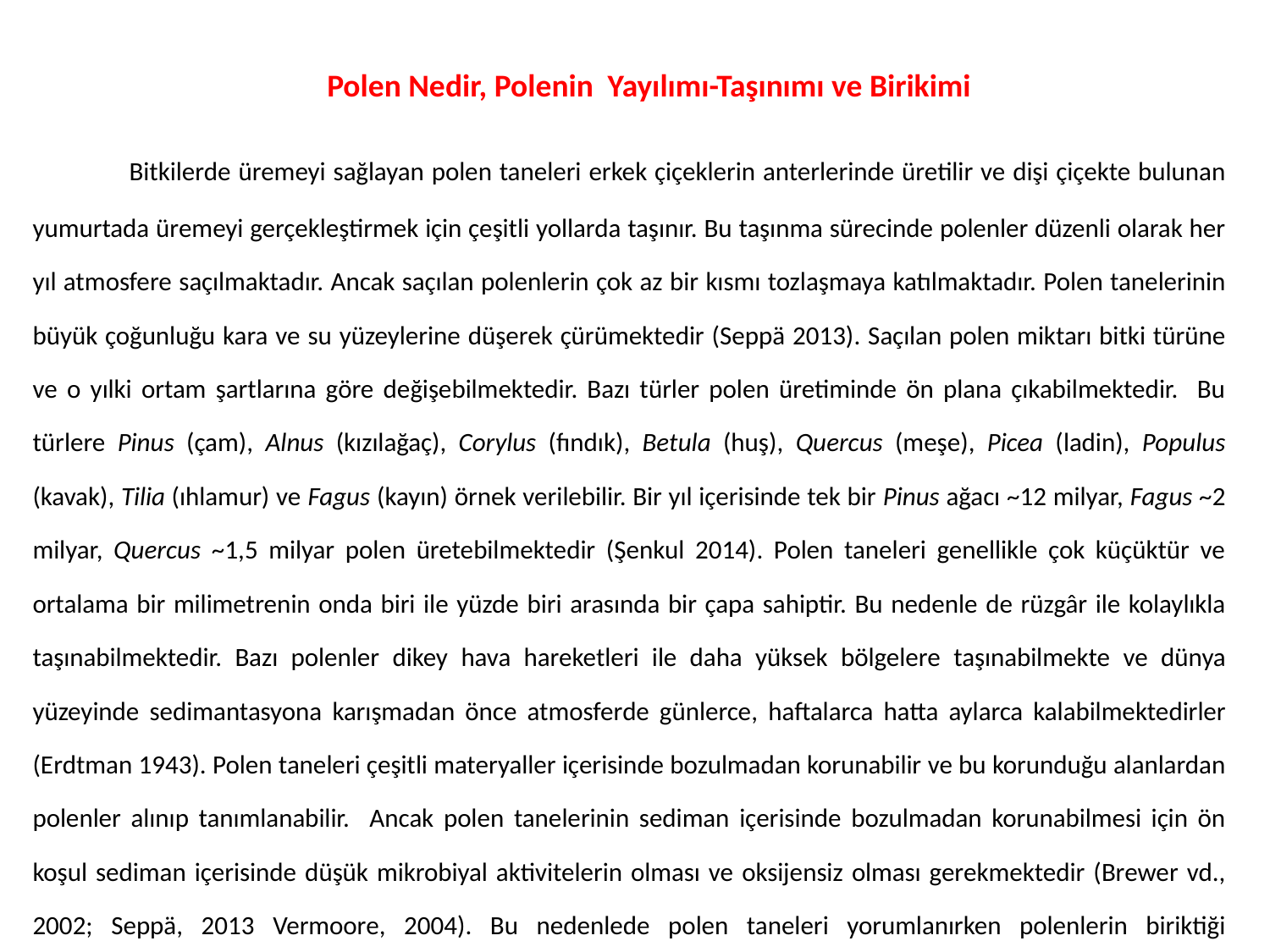

# Polen Nedir, Polenin  Yayılımı-Taşınımı ve Birikimi
	 Bitkilerde üremeyi sağlayan polen taneleri erkek çiçeklerin anterlerinde üretilir ve dişi çiçekte bulunan yumurtada üremeyi gerçekleştirmek için çeşitli yollarda taşınır. Bu taşınma sürecinde polenler düzenli olarak her yıl atmosfere saçılmaktadır. Ancak saçılan polenlerin çok az bir kısmı tozlaşmaya katılmaktadır. Polen tanelerinin büyük çoğunluğu kara ve su yüzeylerine düşerek çürümektedir (Seppä 2013). Saçılan polen miktarı bitki türüne ve o yılki ortam şartlarına göre değişebilmektedir. Bazı türler polen üretiminde ön plana çıkabilmektedir.  Bu türlere Pinus (çam), Alnus (kızılağaç), Corylus (fındık), Betula (huş), Quercus (meşe), Picea (ladin), Populus (kavak), Tilia (ıhlamur) ve Fagus (kayın) örnek verilebilir. Bir yıl içerisinde tek bir Pinus ağacı ~12 milyar, Fagus ~2 milyar, Quercus ~1,5 milyar polen üretebilmektedir (Şenkul 2014). Polen taneleri genellikle çok küçüktür ve ortalama bir milimetrenin onda biri ile yüzde biri arasında bir çapa sahiptir. Bu nedenle de rüzgâr ile kolaylıkla taşınabilmektedir. Bazı polenler dikey hava hareketleri ile daha yüksek bölgelere taşınabilmekte ve dünya yüzeyinde sedimantasyona karışmadan önce atmosferde günlerce, haftalarca hatta aylarca kalabilmektedirler (Erdtman 1943). Polen taneleri çeşitli materyaller içerisinde bozulmadan korunabilir ve bu korunduğu alanlardan polenler alınıp tanımlanabilir.  Ancak polen tanelerinin sediman içerisinde bozulmadan korunabilmesi için ön koşul sediman içerisinde düşük mikrobiyal aktivitelerin olması ve oksijensiz olması gerekmektedir (Brewer vd., 2002; Seppä, 2013 Vermoore, 2004). Bu nedenlede polen taneleri yorumlanırken polenlerin biriktiği sedimanların özellikleri ve yapısı da hesaba katılmalıdır. Çünkü polen tanelerin taşınması ve korunması bir kaynaktan diğer kaynağa çeşitlilik göstermektedir.